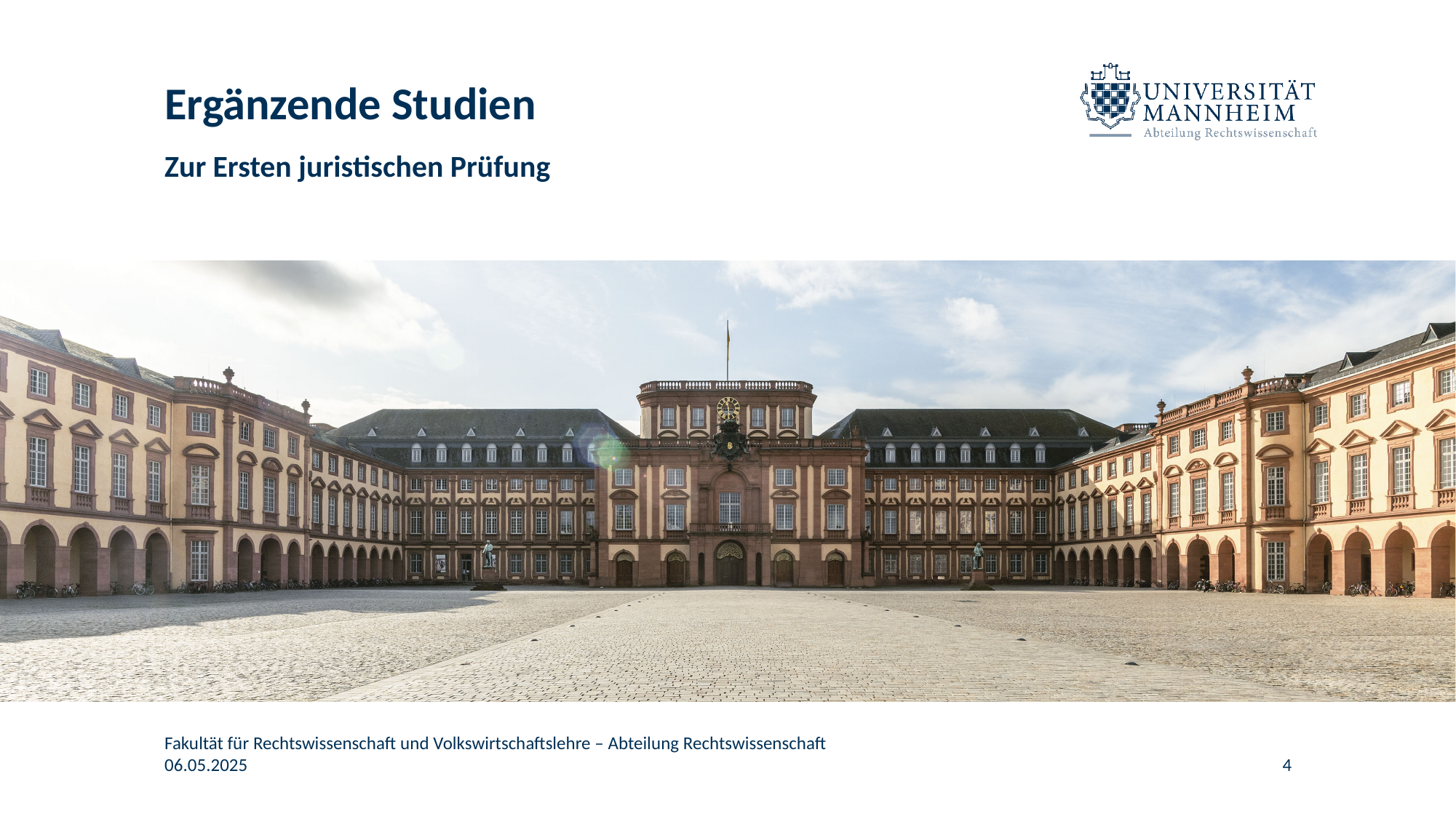

# Ergänzende Studien
Zur Ersten juristischen Prüfung

Fakultät für Rechtswissenschaft und Volkswirtschaftslehre – Abteilung Rechtswissenschaft
06.05.2025
4